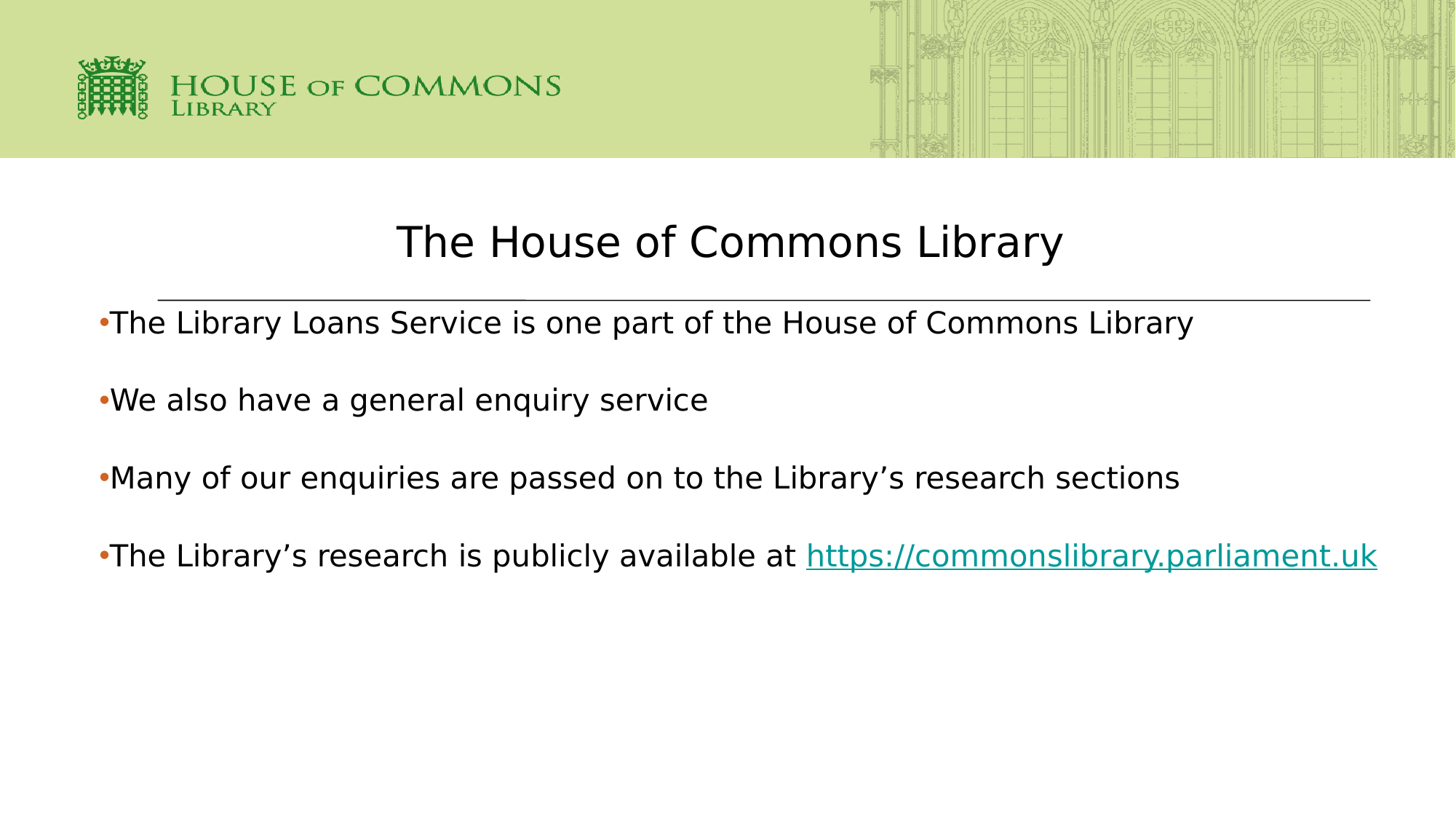

# The House of Commons Library
The Library Loans Service is one part of the House of Commons Library

We also have a general enquiry service

Many of our enquiries are passed on to the Library’s research sections

The Library’s research is publicly available at https://commonslibrary.parliament.uk